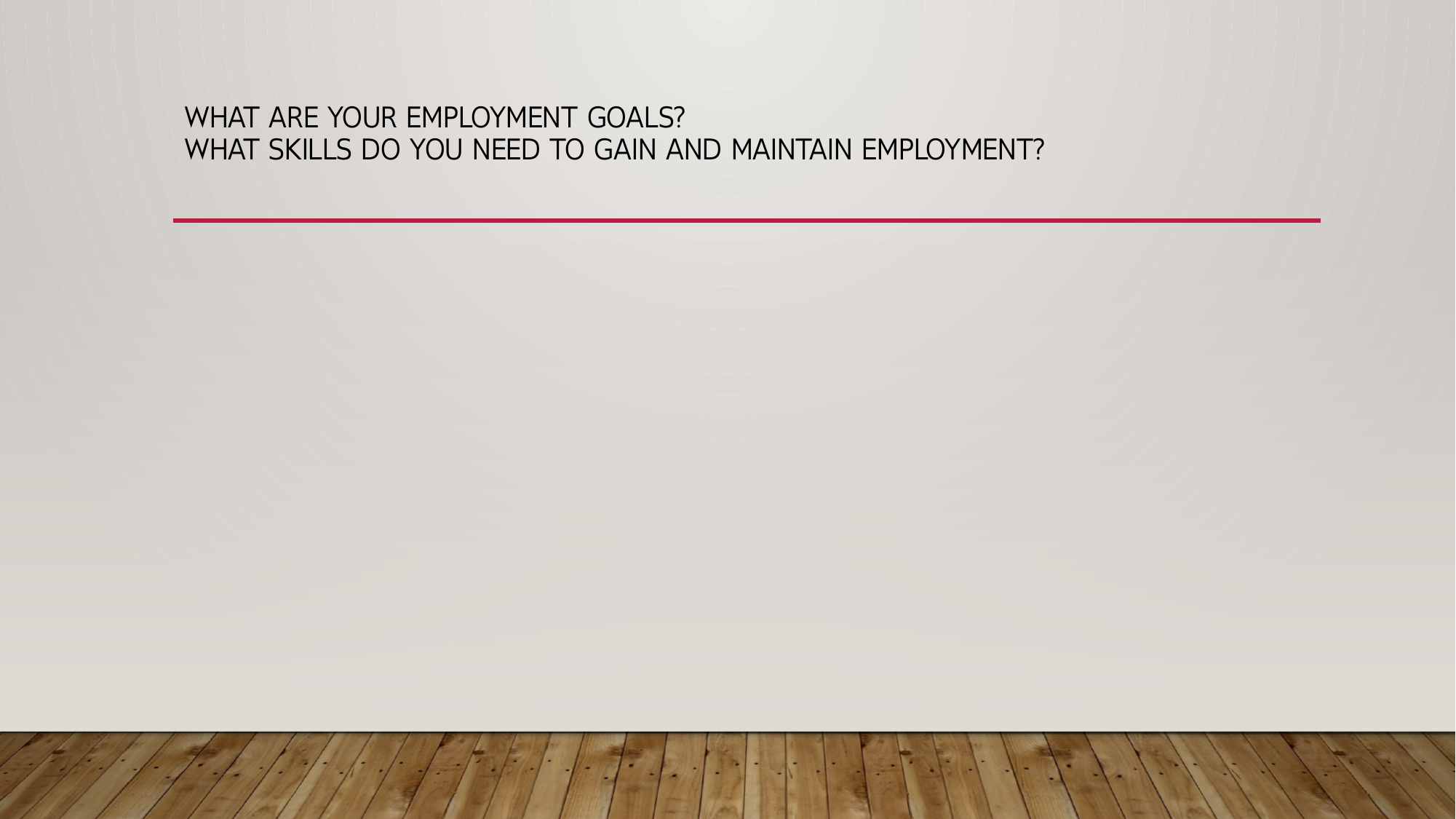

# What are your employment goals? What skills do you need to gain and maintain employment?